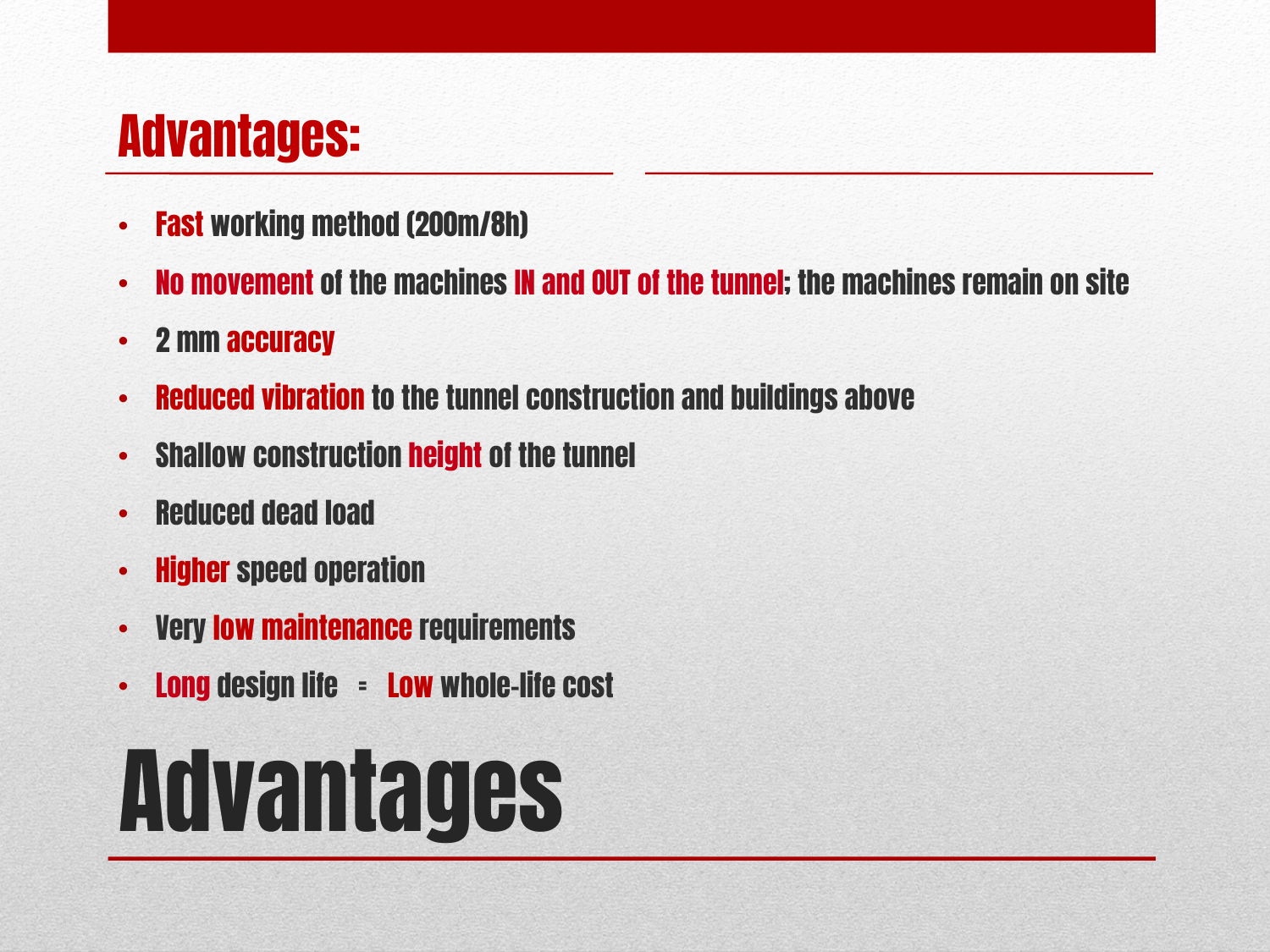

Advantages:
Fast working method (200m/8h)
No movement of the machines IN and OUT of the tunnel; the machines remain on site
2 mm accuracy
Reduced vibration to the tunnel construction and buildings above
Shallow construction height of the tunnel
Reduced dead load
Higher speed operation
Very low maintenance requirements
Long design life   =   Low whole-life cost
# Advantages